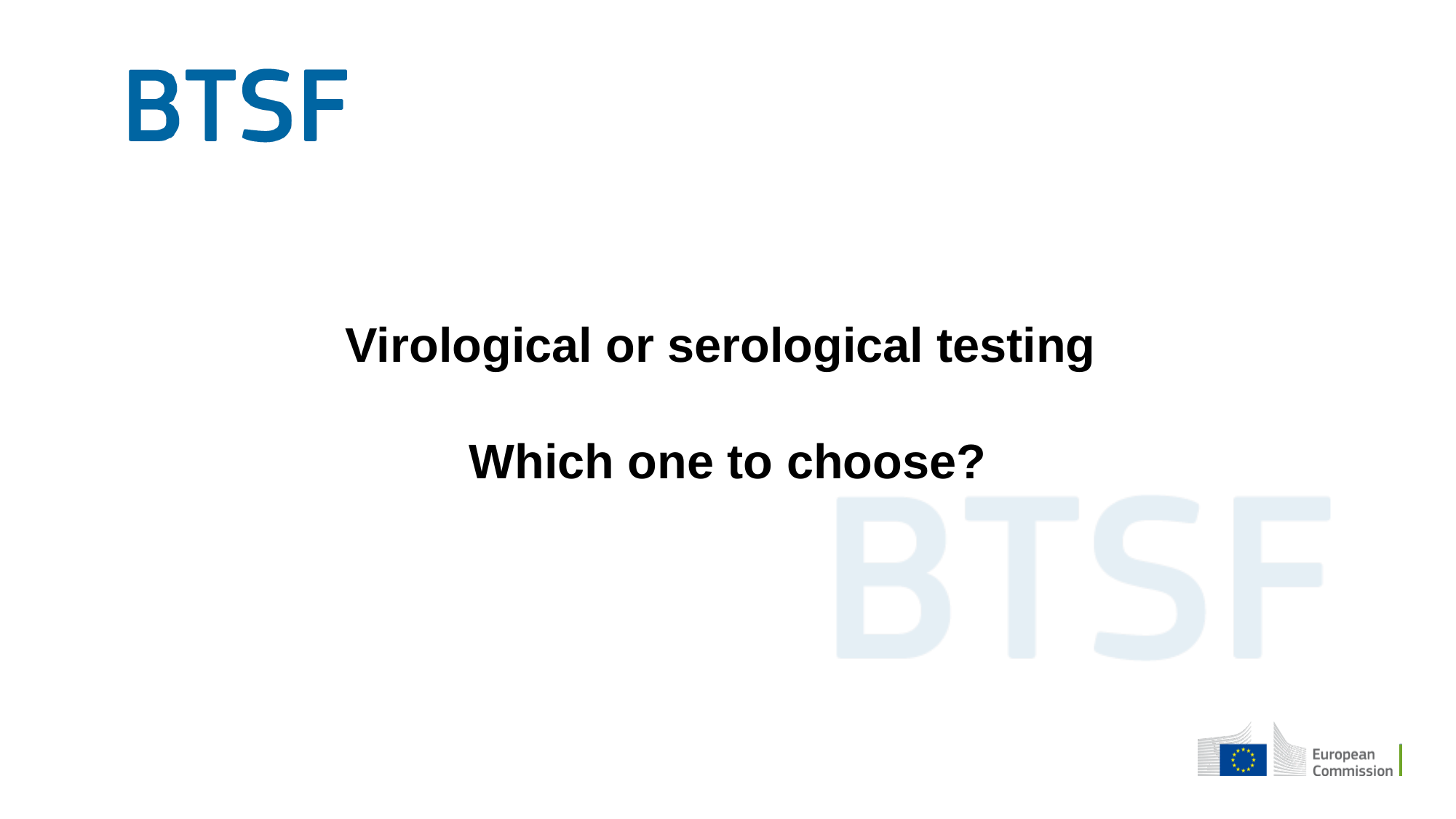

Virological or serological testing

Which one to choose?